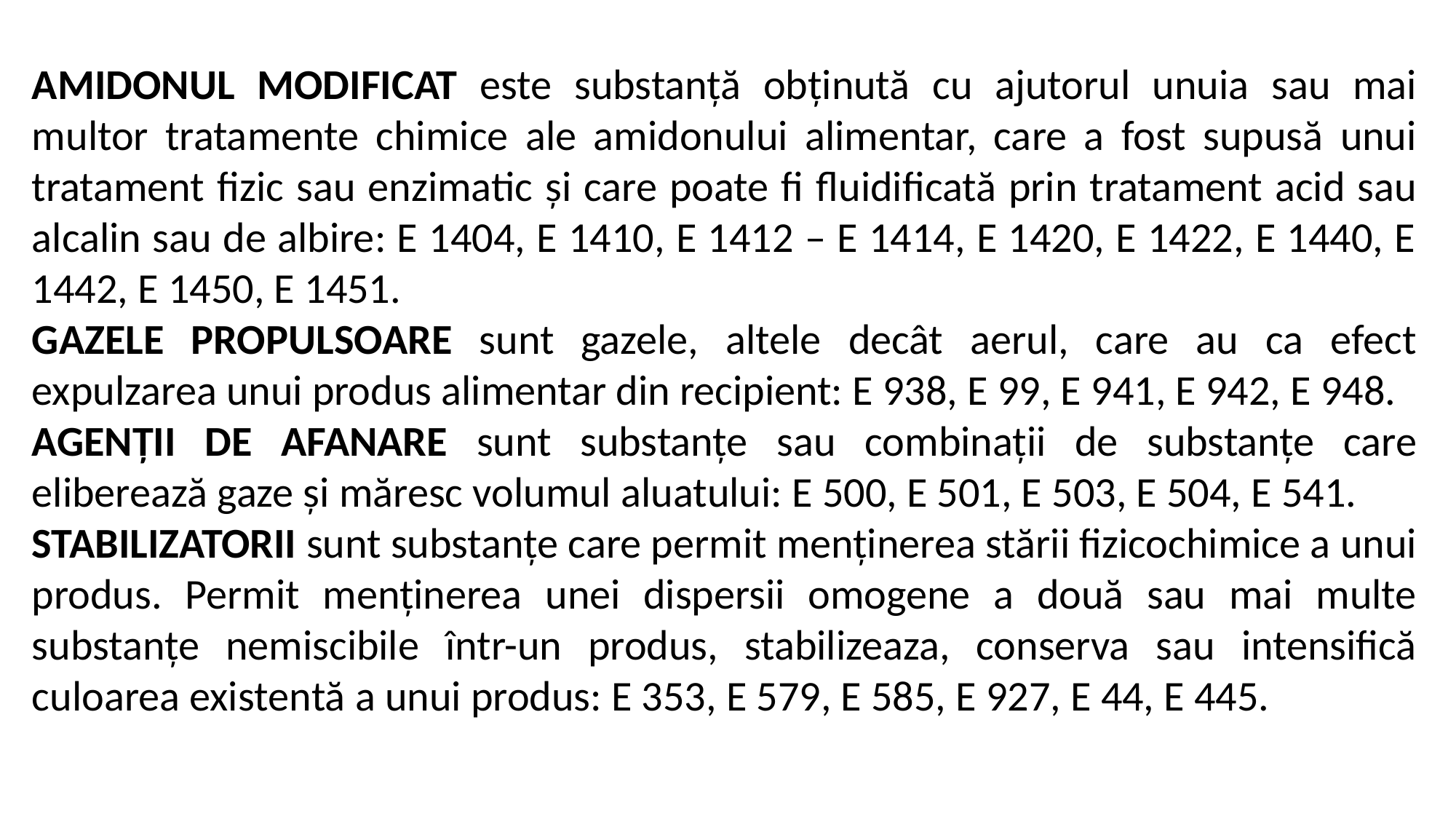

AMIDONUL MODIFICAT este substanță obținută cu ajutorul unuia sau mai multor tratamente chimice ale amidonului alimentar, care a fost supusă unui tratament fizic sau enzimatic și care poate fi fluidificată prin tratament acid sau alcalin sau de albire: E 1404, E 1410, E 1412 – E 1414, E 1420, E 1422, E 1440, E 1442, E 1450, E 1451.
GAZELE PROPULSOARE sunt gazele, altele decât aerul, care au ca efect expulzarea unui produs alimentar din recipient: E 938, E 99, E 941, E 942, E 948.
AGENȚII DE AFANARE sunt substanțe sau combinații de substanțe care eliberează gaze și măresc volumul aluatului: E 500, E 501, E 503, E 504, E 541.
STABILIZATORII sunt substanțe care permit menținerea stării fizicochimice a unui produs. Permit menținerea unei dispersii omogene a două sau mai multe substanțe nemiscibile într-un produs, stabilizeaza, conserva sau intensifică culoarea existentă a unui produs: E 353, E 579, E 585, E 927, E 44, E 445.